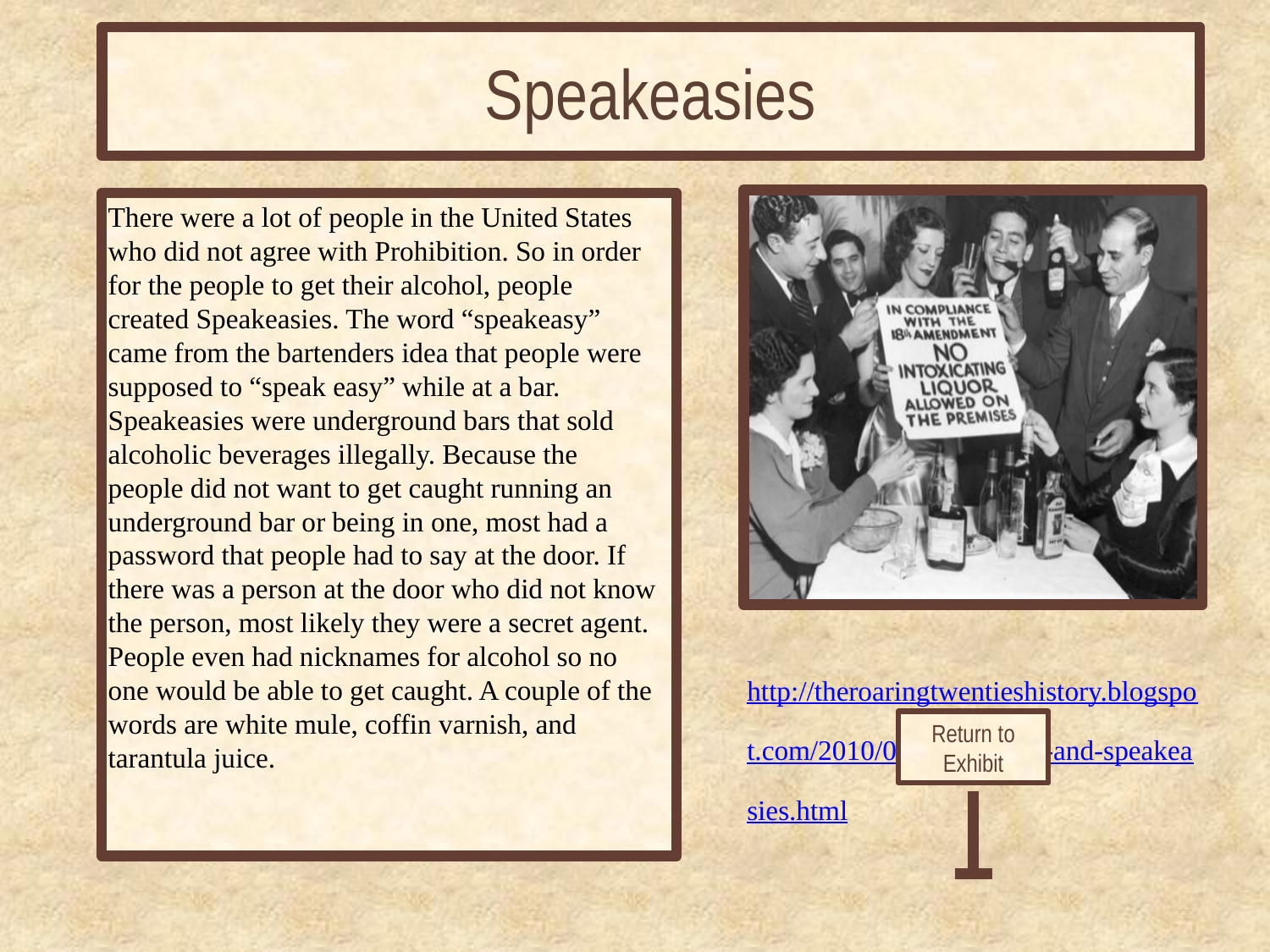

# Speakeasies

There were a lot of people in the United States
who did not agree with Prohibition. So in order
for the people to get their alcohol, people
created Speakeasies. The word “speakeasy”
came from the bartenders idea that people were
supposed to “speak easy” while at a bar.
Speakeasies were underground bars that sold
alcoholic beverages illegally. Because the
people did not want to get caught running an
underground bar or being in one, most had a
password that people had to say at the door. If
there was a person at the door who did not know
the person, most likely they were a secret agent.
People even had nicknames for alcohol so no
one would be able to get caught. A couple of the
words are white mule, coffin varnish, and
tarantula juice.

http://theroaringtwentieshistory.blogspot.com/2010/06/prohibition-and-speakeasies.html
Return to Exhibit